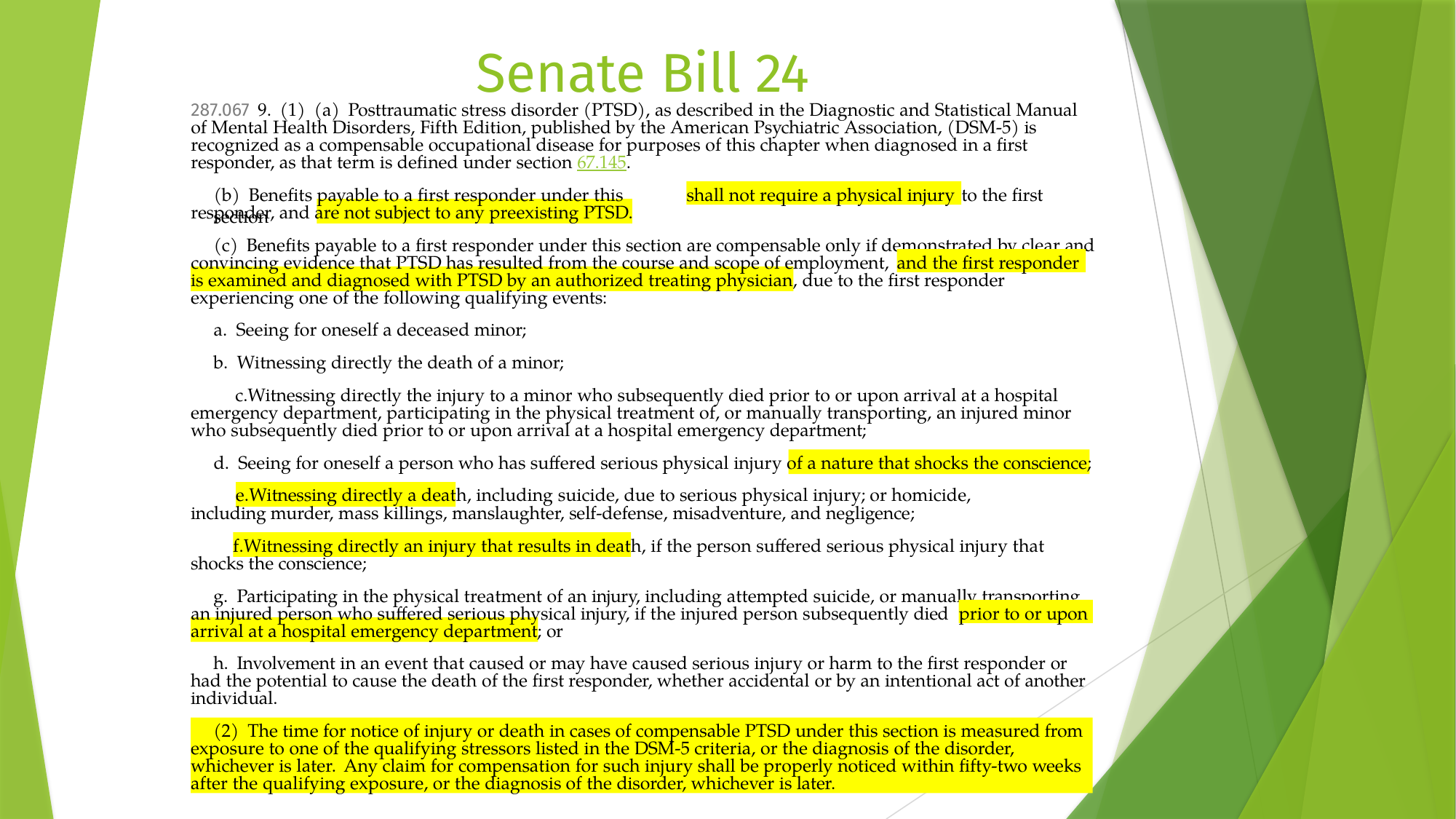

# Senate Bill 24
287.067 9. (1) (a) Posttraumatic stress disorder (PTSD), as described in the Diagnostic and Statistical Manual of Mental Health Disorders, Fifth Edition, published by the American Psychiatric Association, (DSM-5) is recognized as a compensable occupational disease for purposes of this chapter when diagnosed in a first responder, as that term is defined under section 67.145.
(b) Benefits payable to a first responder under this section
to the first
shall not require a physical injury
responder, and are not subject to any preexisting PTSD.
(c) Benefits payable to a first responder under this section are compensable only if demonstrated by clear and

convincing evidence that PTSD has resulted from the course and scope of employment,
and the first responder
is examined and diagnosed with PTSD by an authorized treating physician, due to the first responder

experiencing one of the following qualifying events:
Seeing for oneself a deceased minor;
Witnessing directly the death of a minor;
Witnessing directly the injury to a minor who subsequently died prior to or upon arrival at a hospital emergency department, participating in the physical treatment of, or manually transporting, an injured minor who subsequently died prior to or upon arrival at a hospital emergency department;
Seeing for oneself a person who has suffered serious physical injury of a nature that shocks the conscience;
Witnessing directly a death, including suicide, due to serious physical injury; or homicide, including murder, mass killings, manslaughter, self-defense, misadventure, and negligence;
Witnessing directly an injury that results in death, if the person suffered serious physical injury that shocks the conscience;
Participating in the physical treatment of an injury, including attempted suicide, or manually transporting

prior to or upon
an injured person who suffered serious physical injury, if the injured person subsequently died
arrival at a hospital emergency department; or
h. Involvement in an event that caused or may have caused serious injury or harm to the first responder or had the potential to cause the death of the first responder, whether accidental or by an intentional act of another individual.

(2) The time for notice of injury or death in cases of compensable PTSD under this section is measured from exposure to one of the qualifying stressors listed in the DSM-5 criteria, or the diagnosis of the disorder, whichever is later. Any claim for compensation for such injury shall be properly noticed within fifty-two weeks after the qualifying exposure, or the diagnosis of the disorder, whichever is later.